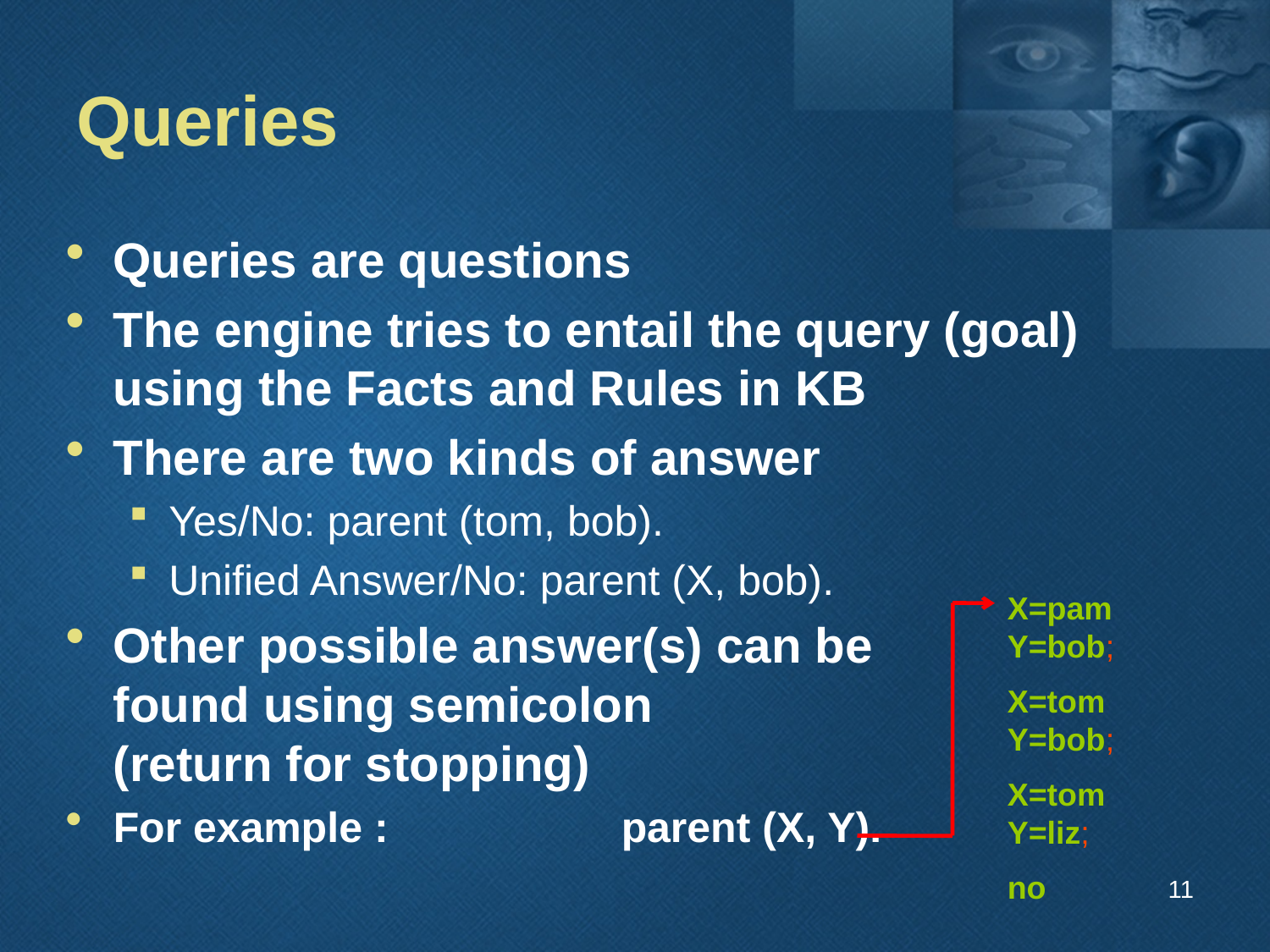

# Queries
Queries are questions
The engine tries to entail the query (goal) using the Facts and Rules in KB
There are two kinds of answer
Yes/No: parent (tom, bob).
Unified Answer/No: parent (X, bob).
Other possible answer(s) can be
found using semicolon
(return for stopping)
For example :  		parent (X, Y).
X=pam
Y=bob;

X=tom
Y=bob;

X=tom
Y=liz;

no
11